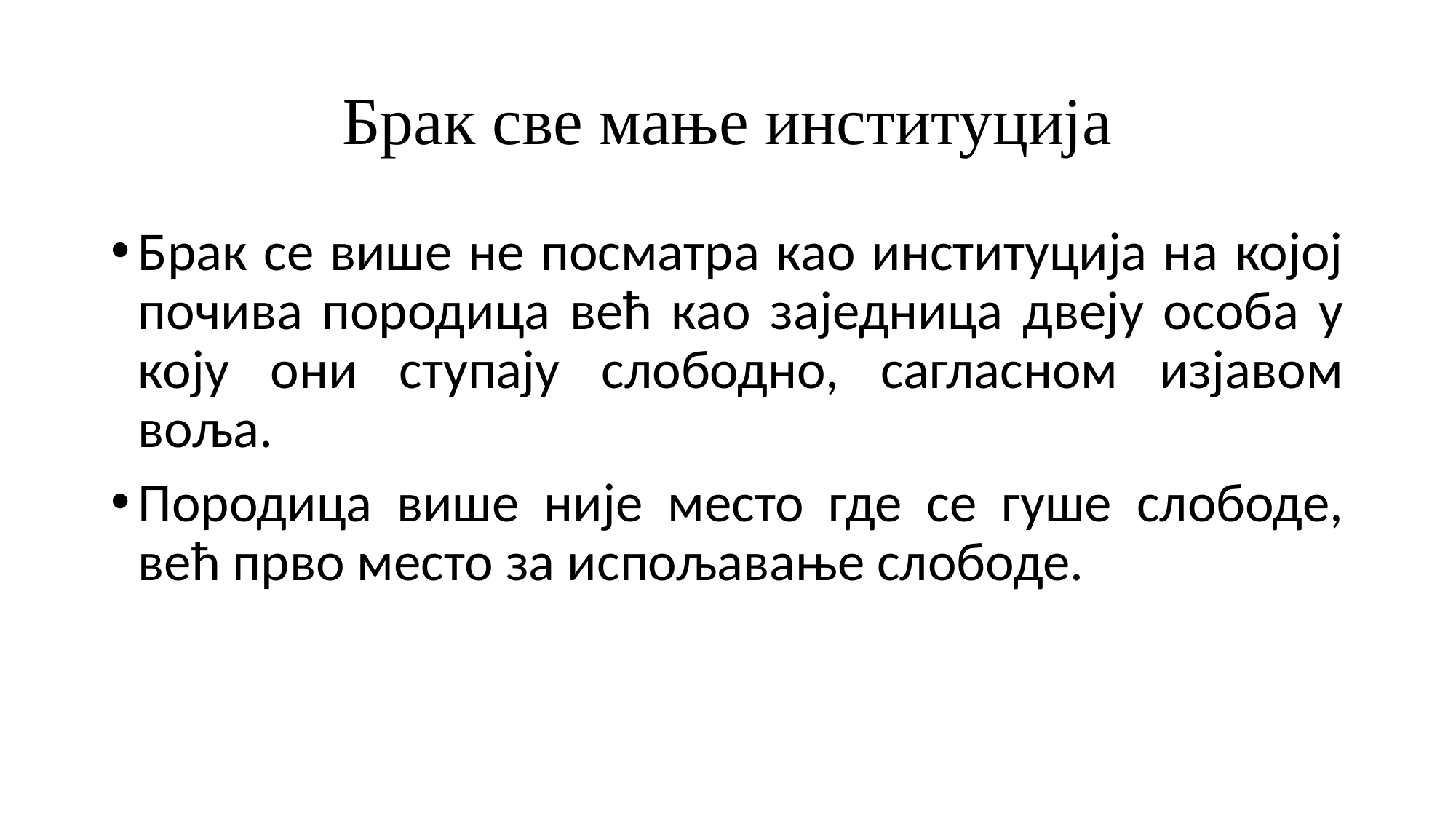

# Брак све мање институција
Брак се више не посматра као институција на којој почива породица већ као заједница двеју особа у коју они ступају слободно, сагласном изјавом воља.
Породица више није место где се гуше слободе, већ прво место за испољавање слободе.